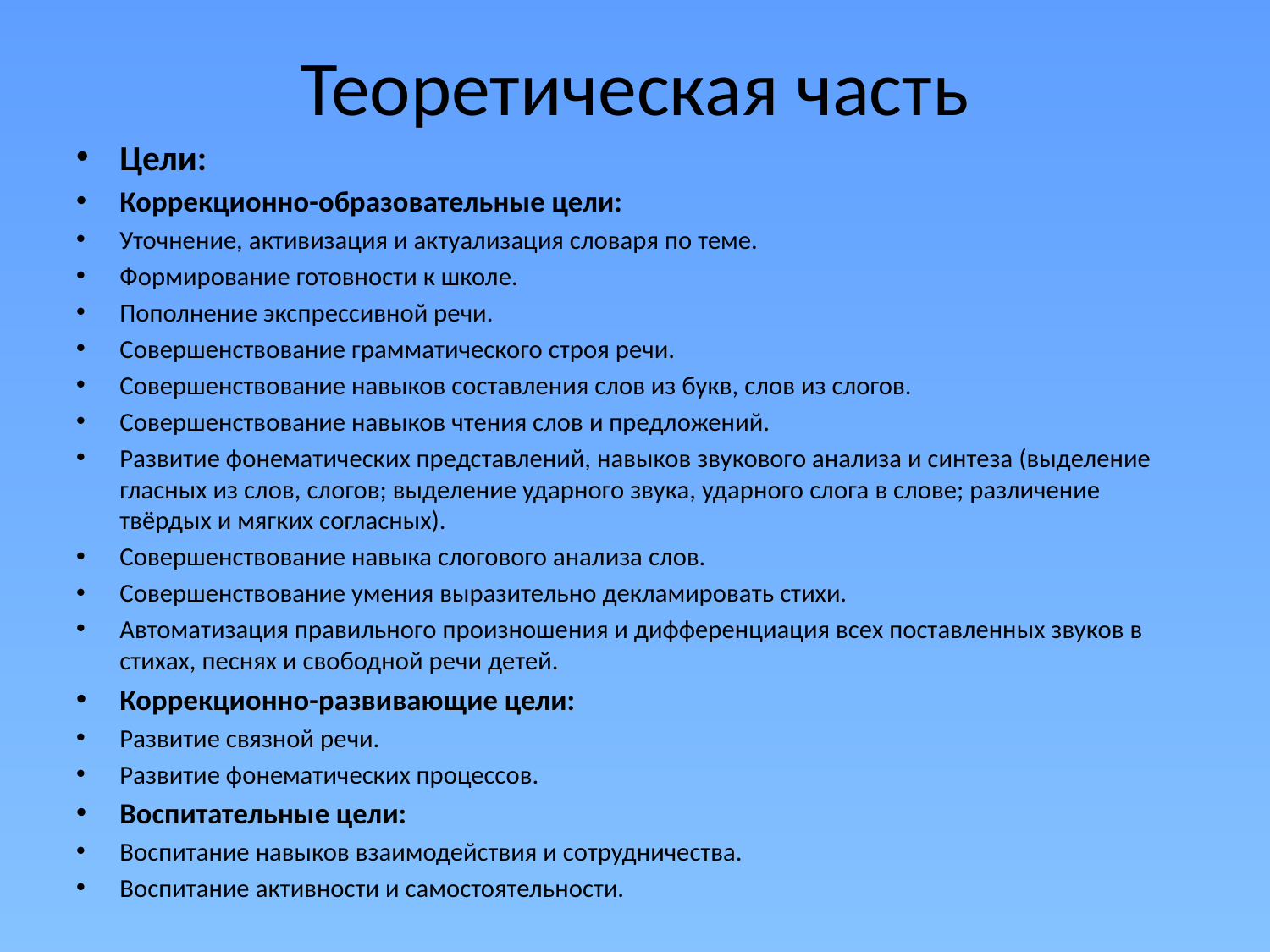

# Теоретическая часть
Цели:
Коррекционно-образовательные цели:
Уточнение, активизация и актуализация словаря по теме.
Формирование готовности к школе.
Пополнение экспрессивной речи.
Совершенствование грамматического строя речи.
Совершенствование навыков составления слов из букв, слов из слогов.
Совершенствование навыков чтения слов и предложений.
Развитие фонематических представлений, навыков звукового анализа и синтеза (выделение гласных из слов, слогов; выделение ударного звука, ударного слога в слове; различение твёрдых и мягких согласных).
Совершенствование навыка слогового анализа слов.
Совершенствование умения выразительно декламировать стихи.
Автоматизация правильного произношения и дифференциация всех поставленных звуков в стихах, песнях и свободной речи детей.
Коррекционно-развивающие цели:
Развитие связной речи.
Развитие фонематических процессов.
Воспитательные цели:
Воспитание навыков взаимодействия и сотрудничества.
Воспитание активности и самостоятельности.